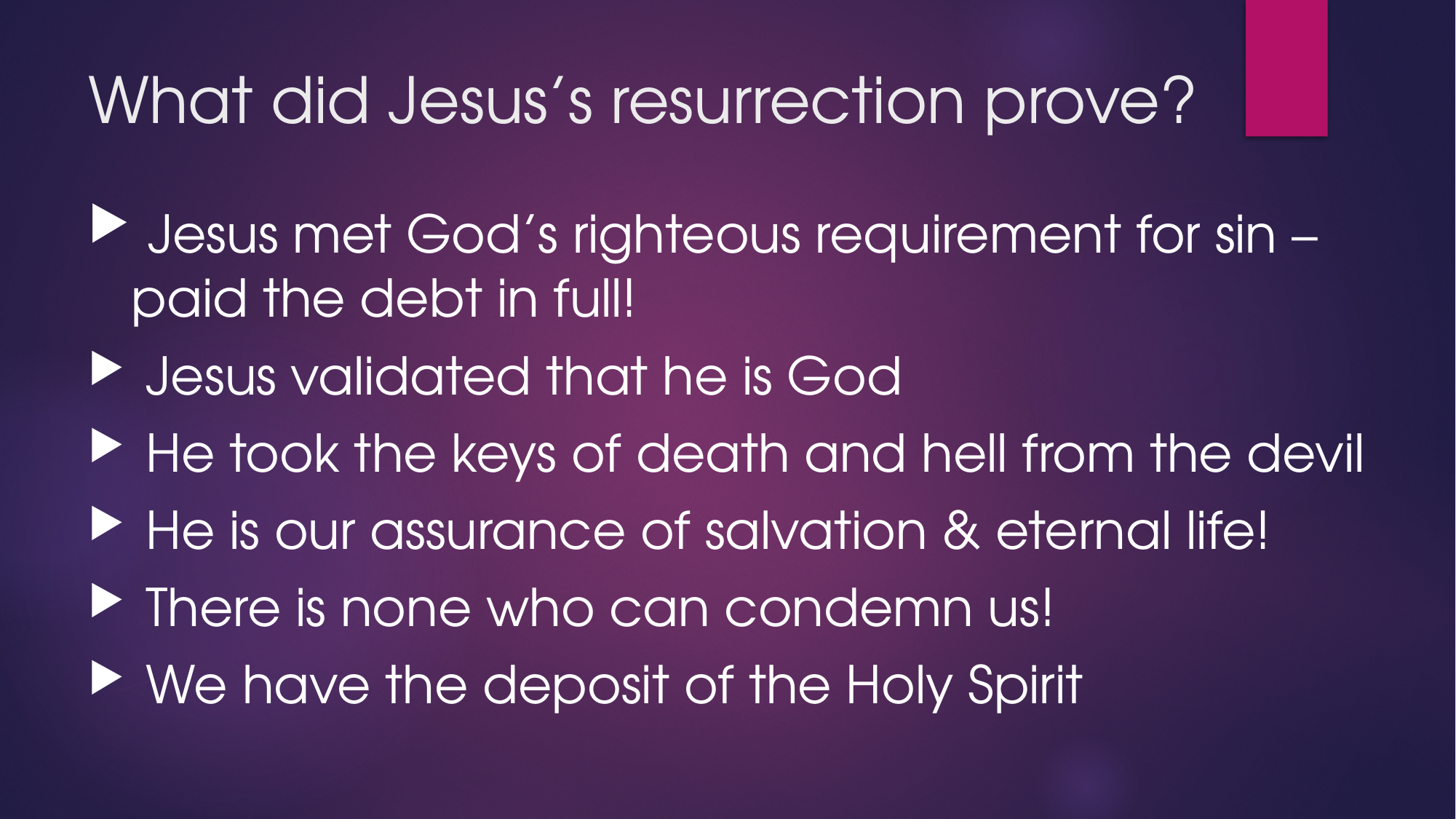

# What did Jesus’s resurrection prove?
 Jesus met God’s righteous requirement for sin –  paid the debt in full!
 Jesus validated that he is God
 He took the keys of death and hell from the devil
 He is our assurance of salvation & eternal life!
 There is none who can condemn us!
 We have the deposit of the Holy Spirit